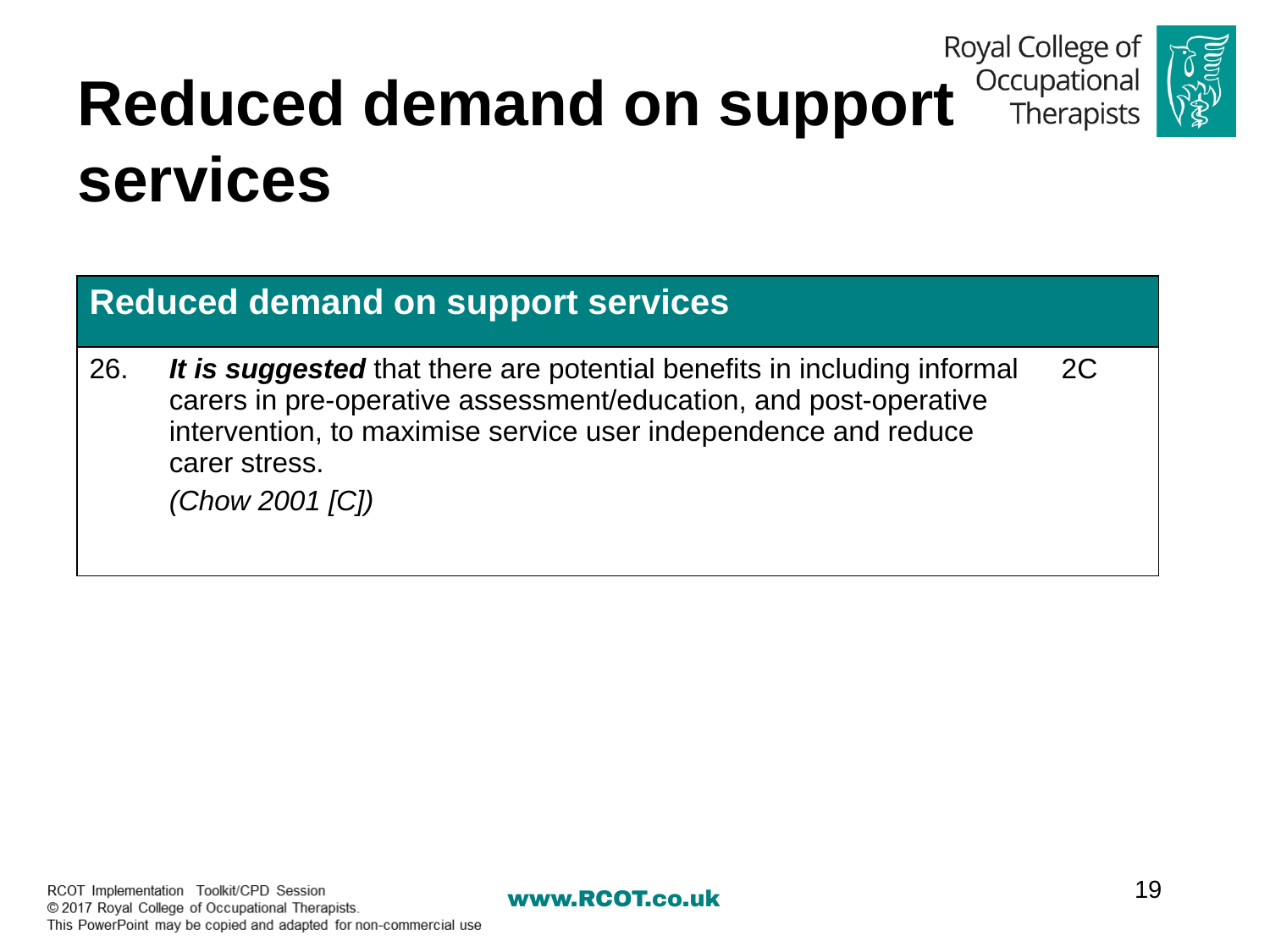

Reduced demand on support services
| Reduced demand on support services |  |  |
| --- | --- | --- |
| 26. | It is suggested that there are potential benefits in including informal carers in pre-operative assessment/education, and post-operative intervention, to maximise service user independence and reduce carer stress. (Chow 2001 [C]) | 2C |
19